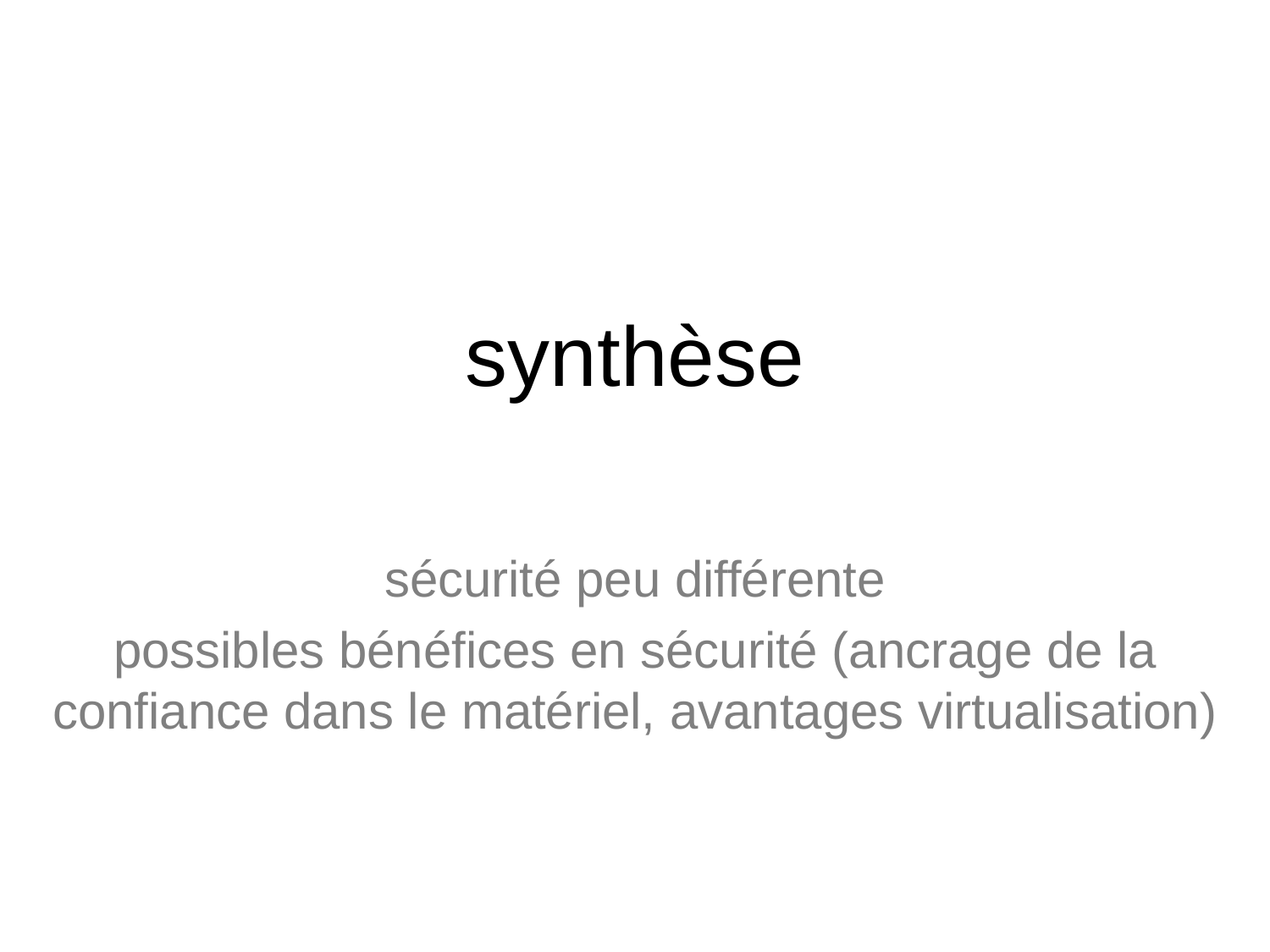

# synthèse
sécurité peu différente
possibles bénéfices en sécurité (ancrage de la confiance dans le matériel, avantages virtualisation)